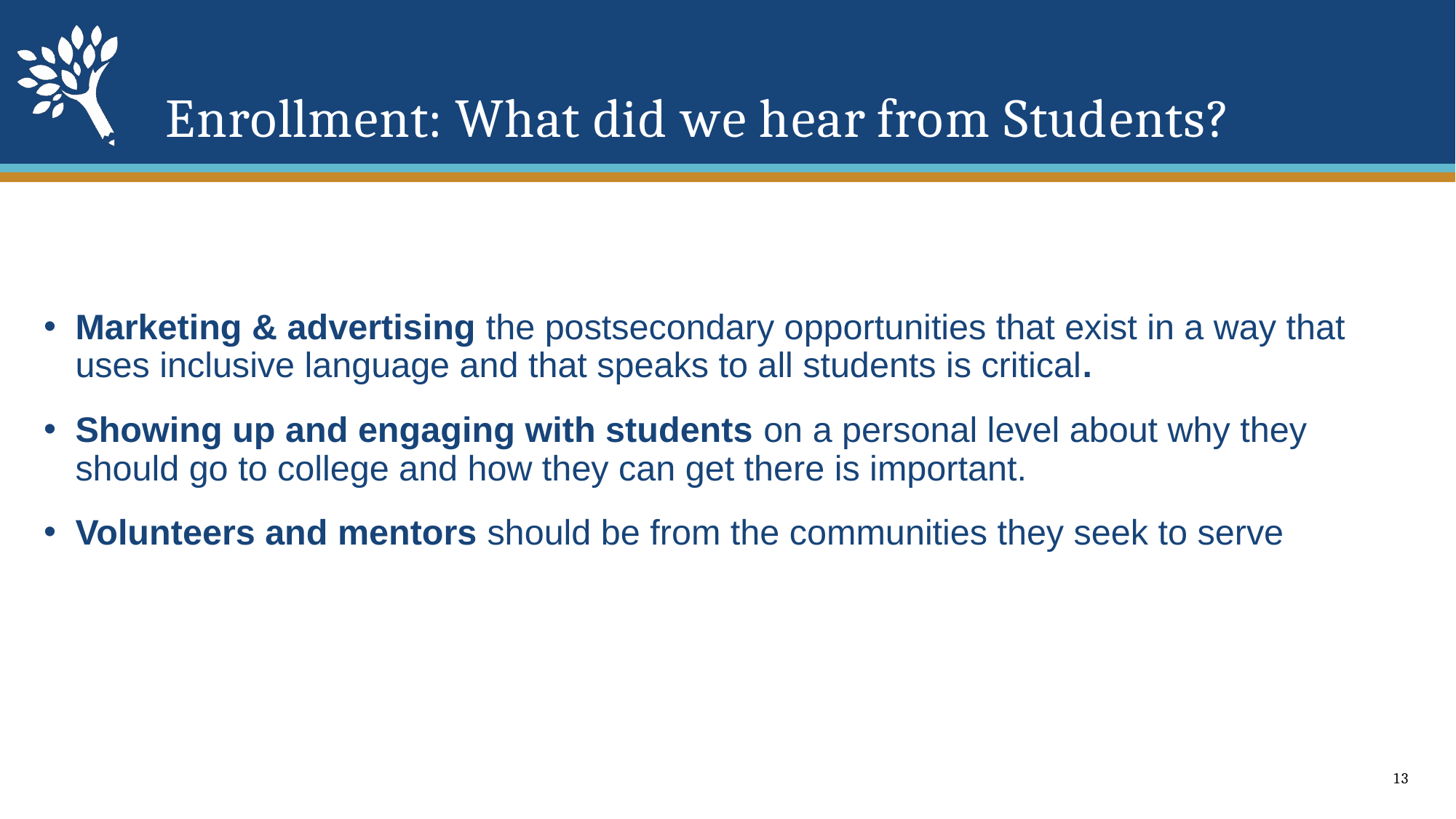

# Enrollment: What did we hear from Students?
Marketing & advertising the postsecondary opportunities that exist in a way that uses inclusive language and that speaks to all students is critical.
Showing up and engaging with students on a personal level about why they should go to college and how they can get there is important.
Volunteers and mentors should be from the communities they seek to serve

13